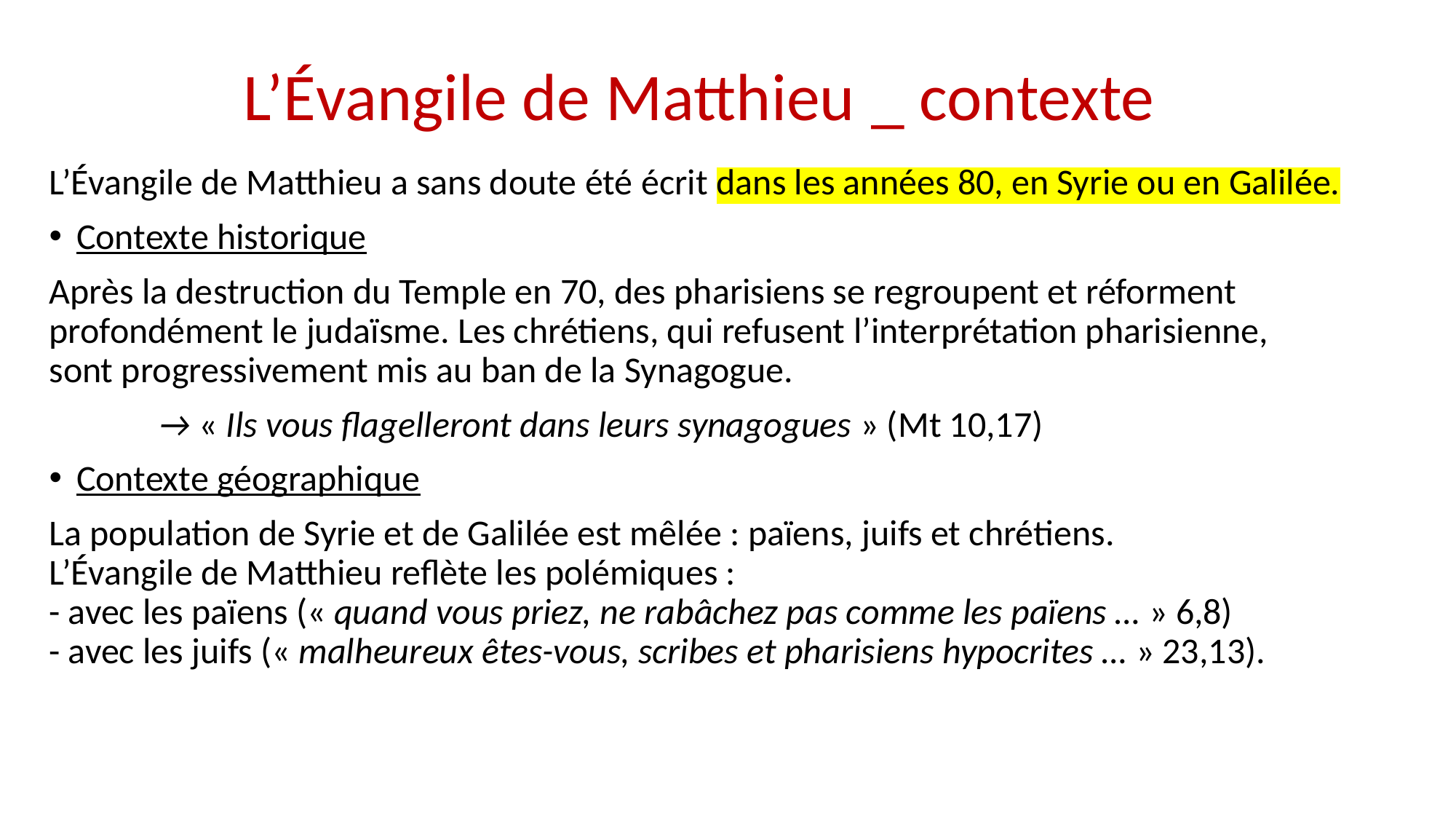

# L’évangile de Matthieu _ contexte
L’évangile de Matthieu a sans doute été écrit dans les années 80, en Syrie ou en Galilée.
Contexte historique
Après la destruction du Temple en 70, des pharisiens se regroupent et réforment profondément le judaïsme. Les chrétiens, qui refusent l’interprétation pharisienne,
sont progressivement mis au ban de la Synagogue.
	→ « Ils vous flagelleront dans leurs synagogues » (Mt 10,17)
Contexte géographique
La population de Syrie et de Galilée est mêlée : païens, juifs et chrétiens.
L’évangile de Matthieu reflète les polémiques :
- avec les païens (« quand vous priez, ne rabâchez pas comme les païens … » 6,8)
- avec les juifs (« malheureux êtes-vous, scribes et pharisiens hypocrites … » 23,13).